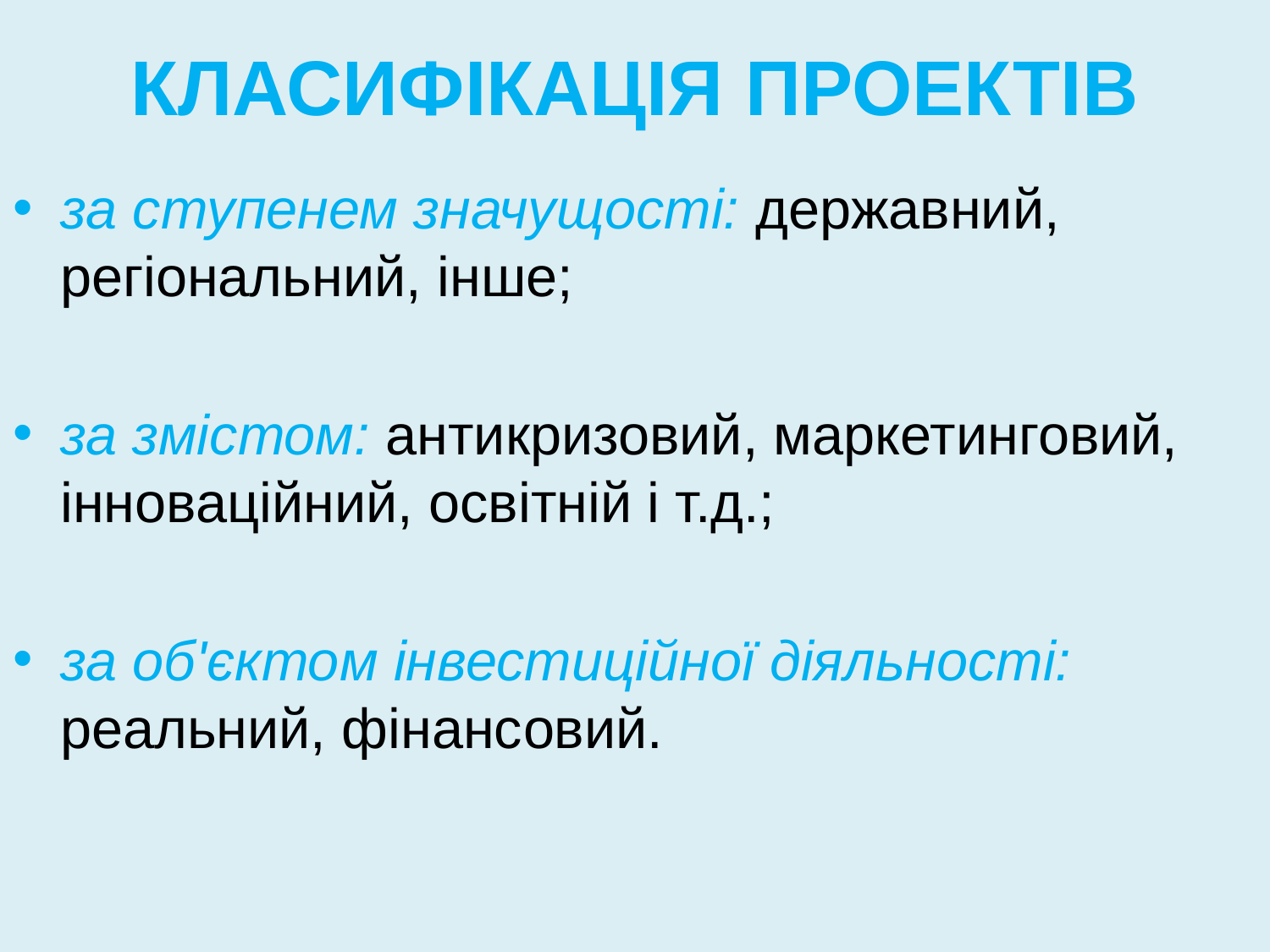

# КЛАСИФІКАЦІЯ ПРОЕКТІВ
за ступенем значущості: державний, регіональний, інше;

за змістом: антикризовий, маркетинговий, інноваційний, освітній і т.д.;

за об'єктом інвестиційної діяльності: реальний, фінансовий.